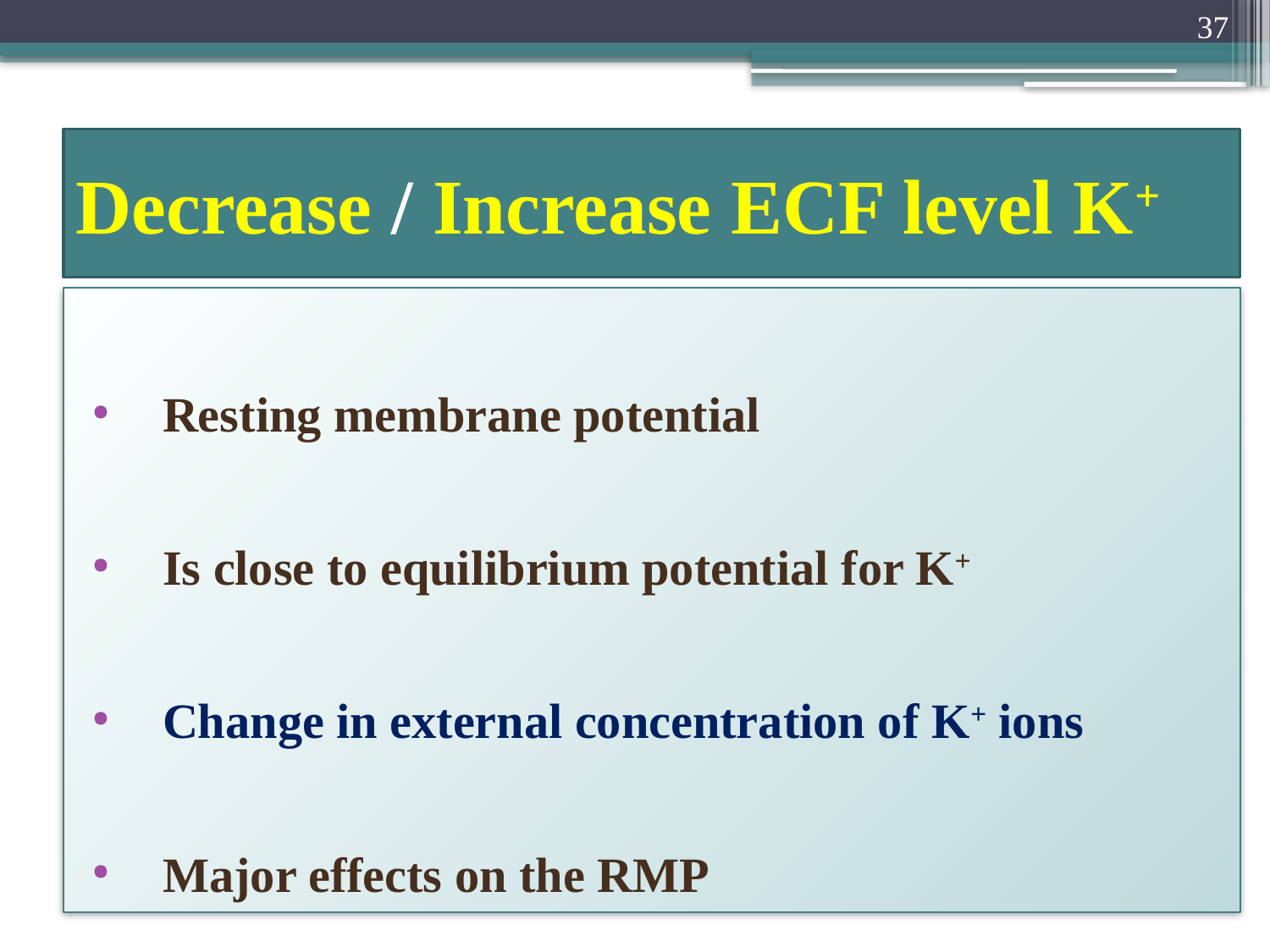

37
# Decrease / Increase ECF level K+
Resting membrane potential
Is close to equilibrium potential for K+
Change in external concentration of K+ ions
Major effects on the RMP